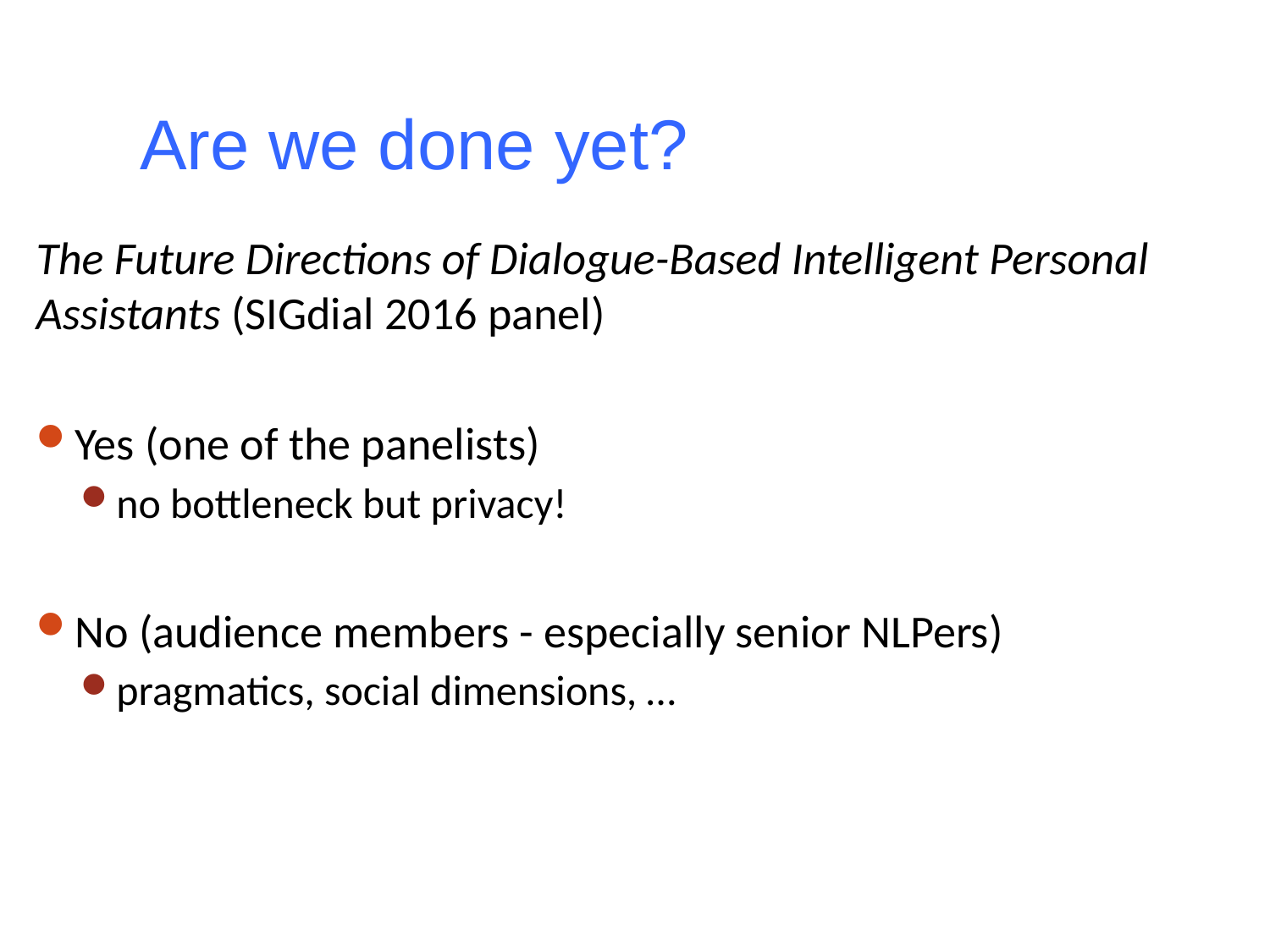

# Are we done yet?
The Future Directions of Dialogue-Based Intelligent Personal Assistants (SIGdial 2016 panel)

Yes (one of the panelists)
no bottleneck but privacy!

No (audience members - especially senior NLPers)
pragmatics, social dimensions, …